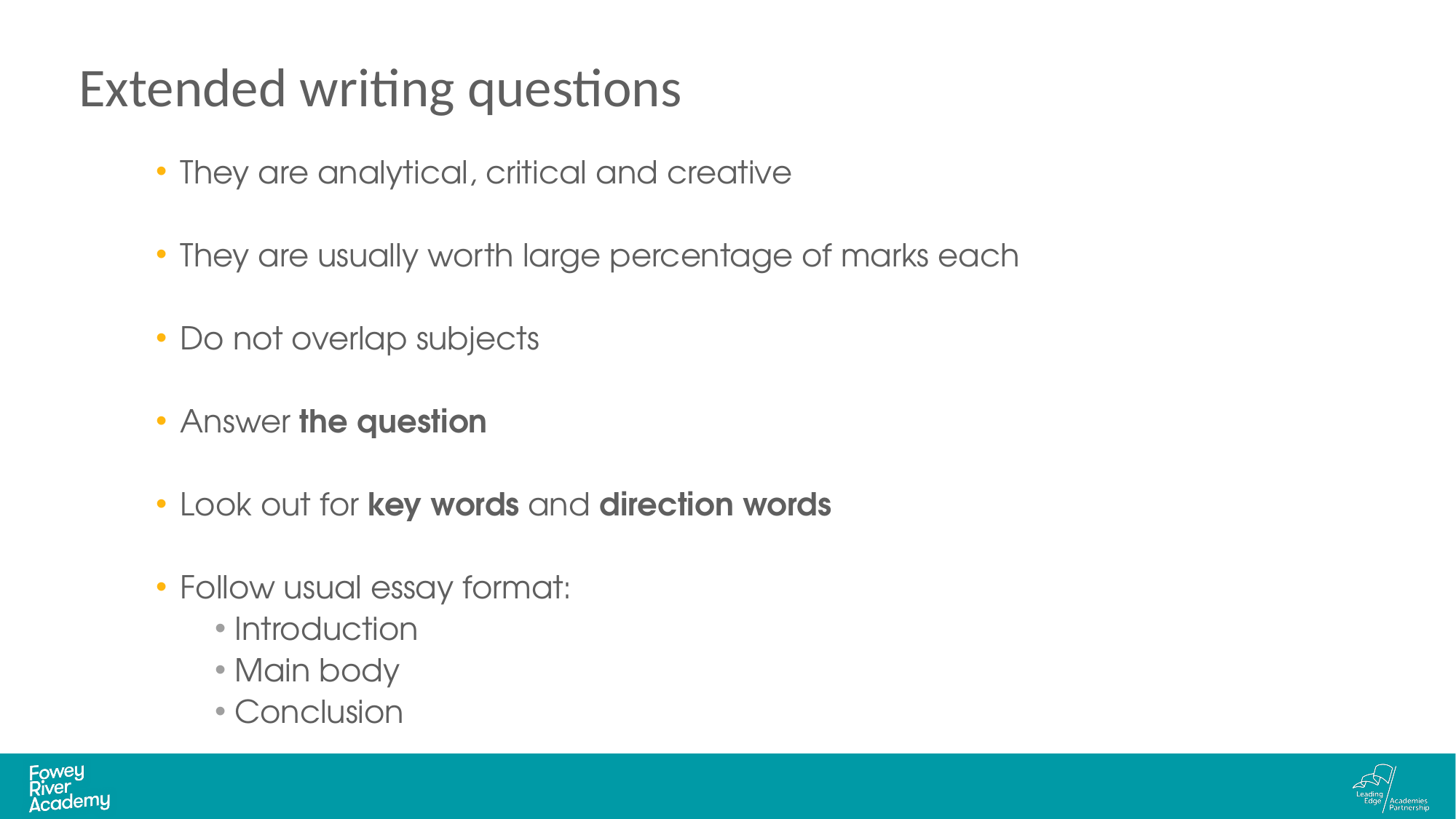

# Extended writing questions
They are analytical, critical and creative

They are usually worth large percentage of marks each

Do not overlap subjects

Answer the question

Look out for key words and direction words

Follow usual essay format:
Introduction
Main body
Conclusion